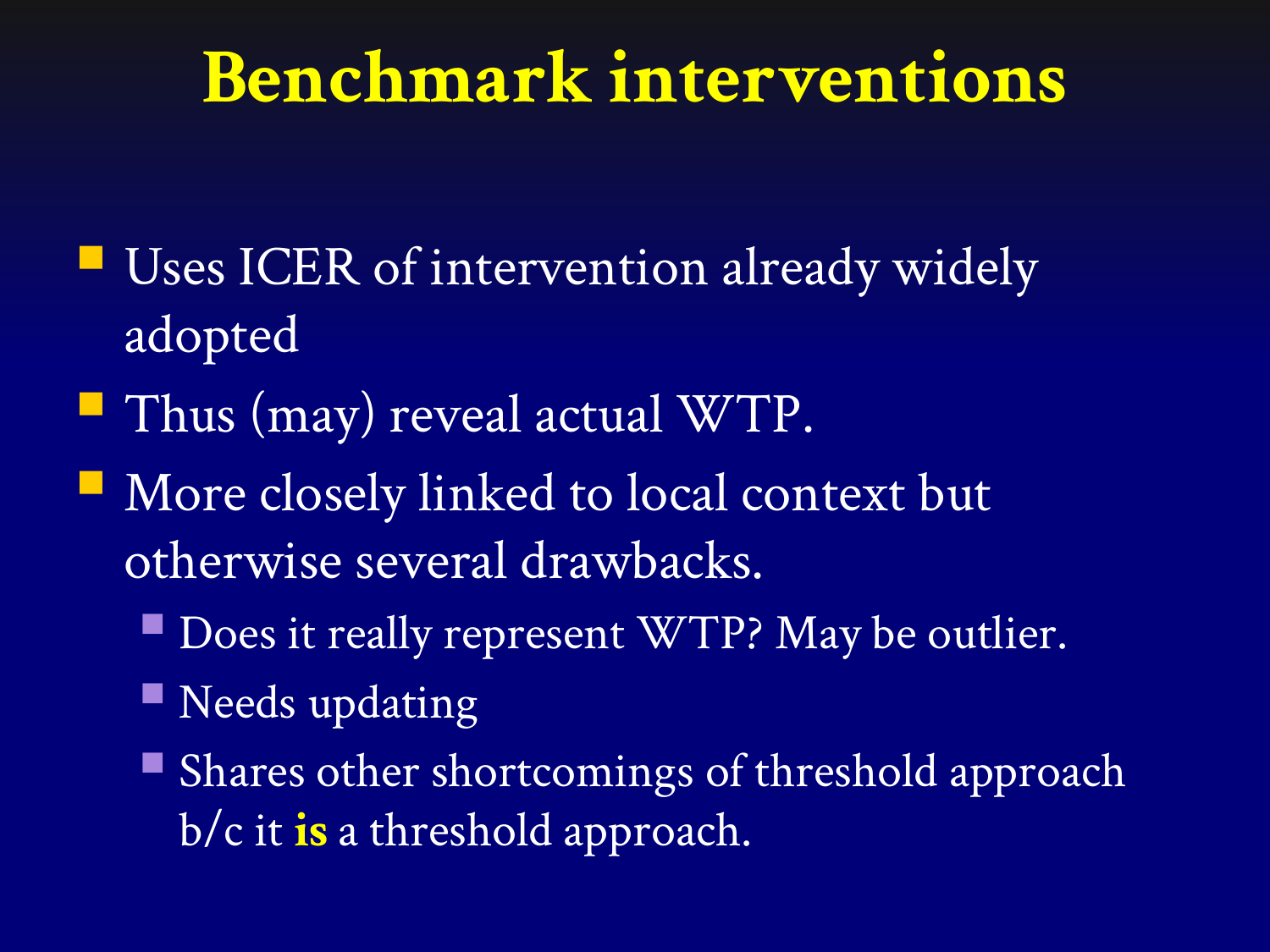

# Benchmark interventions
Uses ICER of intervention already widely adopted
Thus (may) reveal actual WTP.
More closely linked to local context but otherwise several drawbacks.
Does it really represent WTP? May be outlier.
Needs updating
Shares other shortcomings of threshold approach b/c it is a threshold approach.